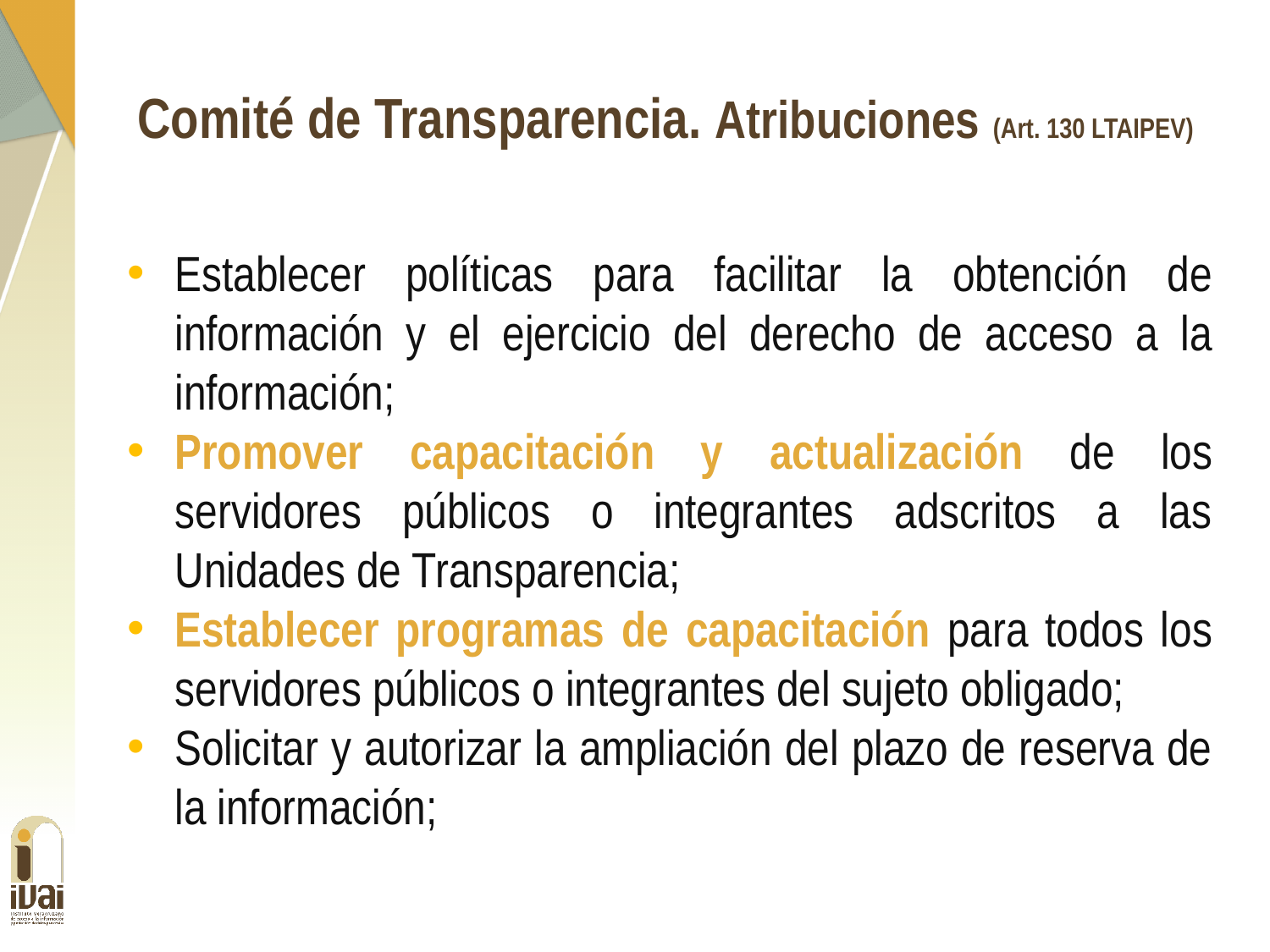

Comité de Transparencia. Atribuciones (Art. 130 LTAIPEV)
Establecer políticas para facilitar la obtención de información y el ejercicio del derecho de acceso a la información;
Promover capacitación y actualización de los servidores públicos o integrantes adscritos a las Unidades de Transparencia;
Establecer programas de capacitación para todos los servidores públicos o integrantes del sujeto obligado;
Solicitar y autorizar la ampliación del plazo de reserva de la información;